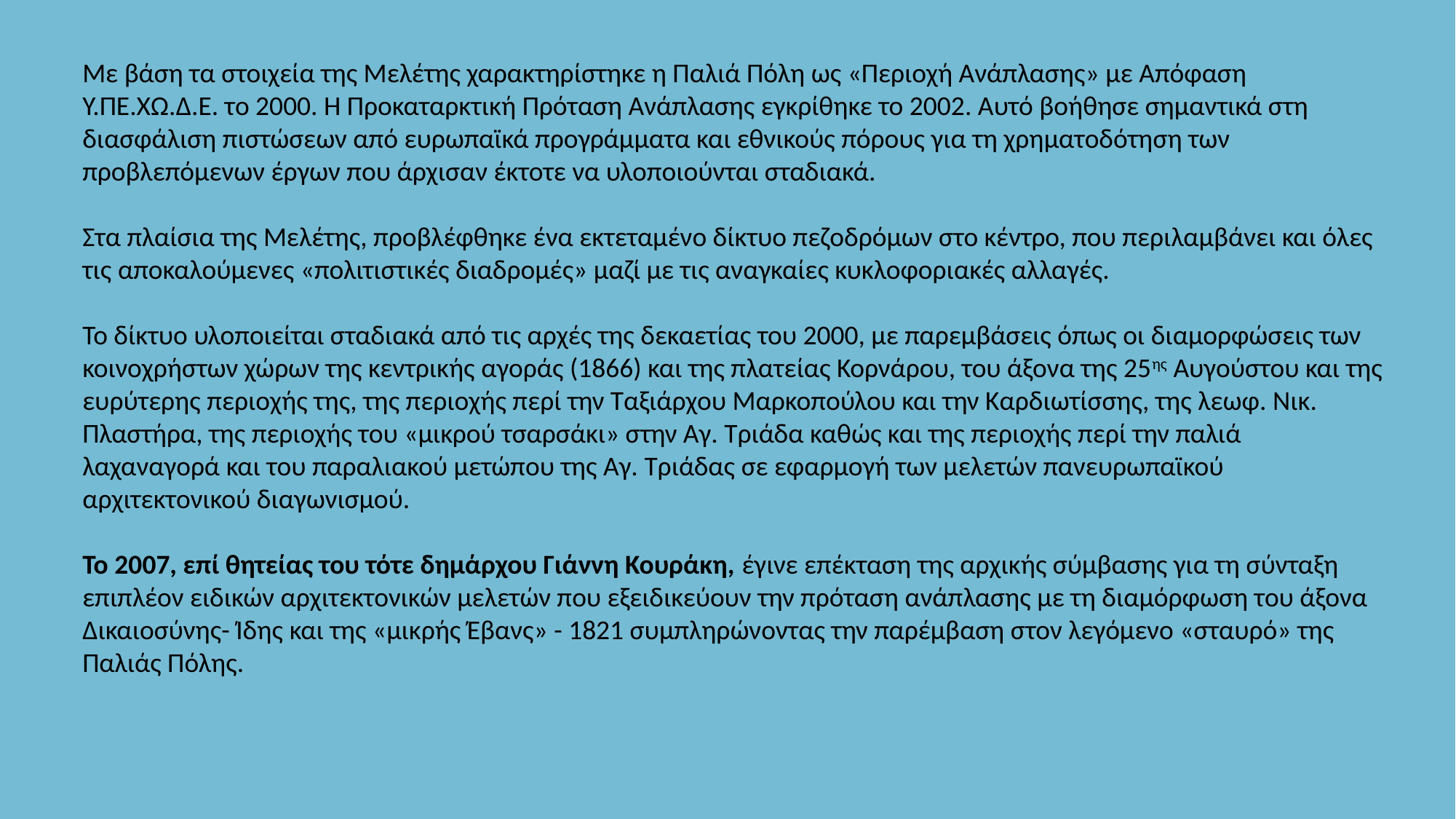

Με βάση τα στοιχεία της Μελέτης χαρακτηρίστηκε η Παλιά Πόλη ως «Περιοχή Ανάπλασης» με Απόφαση Υ.ΠΕ.ΧΩ.Δ.Ε. το 2000. Η Προκαταρκτική Πρόταση Ανάπλασης εγκρίθηκε το 2002. Αυτό βοήθησε σημαντικά στη διασφάλιση πιστώσεων από ευρωπαϊκά προγράμματα και εθνικούς πόρους για τη χρηματοδότηση των προβλεπόμενων έργων που άρχισαν έκτοτε να υλοποιούνται σταδιακά.

Στα πλαίσια της Μελέτης, προβλέφθηκε ένα εκτεταμένο δίκτυο πεζοδρόμων στο κέντρο, που περιλαμβάνει και όλες τις αποκαλούμενες «πολιτιστικές διαδρομές» μαζί με τις αναγκαίες κυκλοφοριακές αλλαγές.

Το δίκτυο υλοποιείται σταδιακά από τις αρχές της δεκαετίας του 2000, με παρεμβάσεις όπως οι διαμορφώσεις των κοινοχρήστων χώρων της κεντρικής αγοράς (1866) και της πλατείας Κορνάρου, του άξονα της 25ης Αυγούστου και της ευρύτερης περιοχής της, της περιοχής περί την Ταξιάρχου Μαρκοπούλου και την Καρδιωτίσσης, της λεωφ. Νικ. Πλαστήρα, της περιοχής του «μικρού τσαρσάκι» στην Αγ. Τριάδα καθώς και της περιοχής περί την παλιά λαχαναγορά και του παραλιακού μετώπου της Αγ. Τριάδας σε εφαρμογή των μελετών πανευρωπαϊκού αρχιτεκτονικού διαγωνισμού.

Το 2007, επί θητείας του τότε δημάρχου Γιάννη Κουράκη, έγινε επέκταση της αρχικής σύμβασης για τη σύνταξη επιπλέον ειδικών αρχιτεκτονικών μελετών που εξειδικεύουν την πρόταση ανάπλασης με τη διαμόρφωση του άξονα Δικαιοσύνης- Ίδης και της «μικρής Έβανς» - 1821 συμπληρώνοντας την παρέμβαση στον λεγόμενο «σταυρό» της Παλιάς Πόλης.